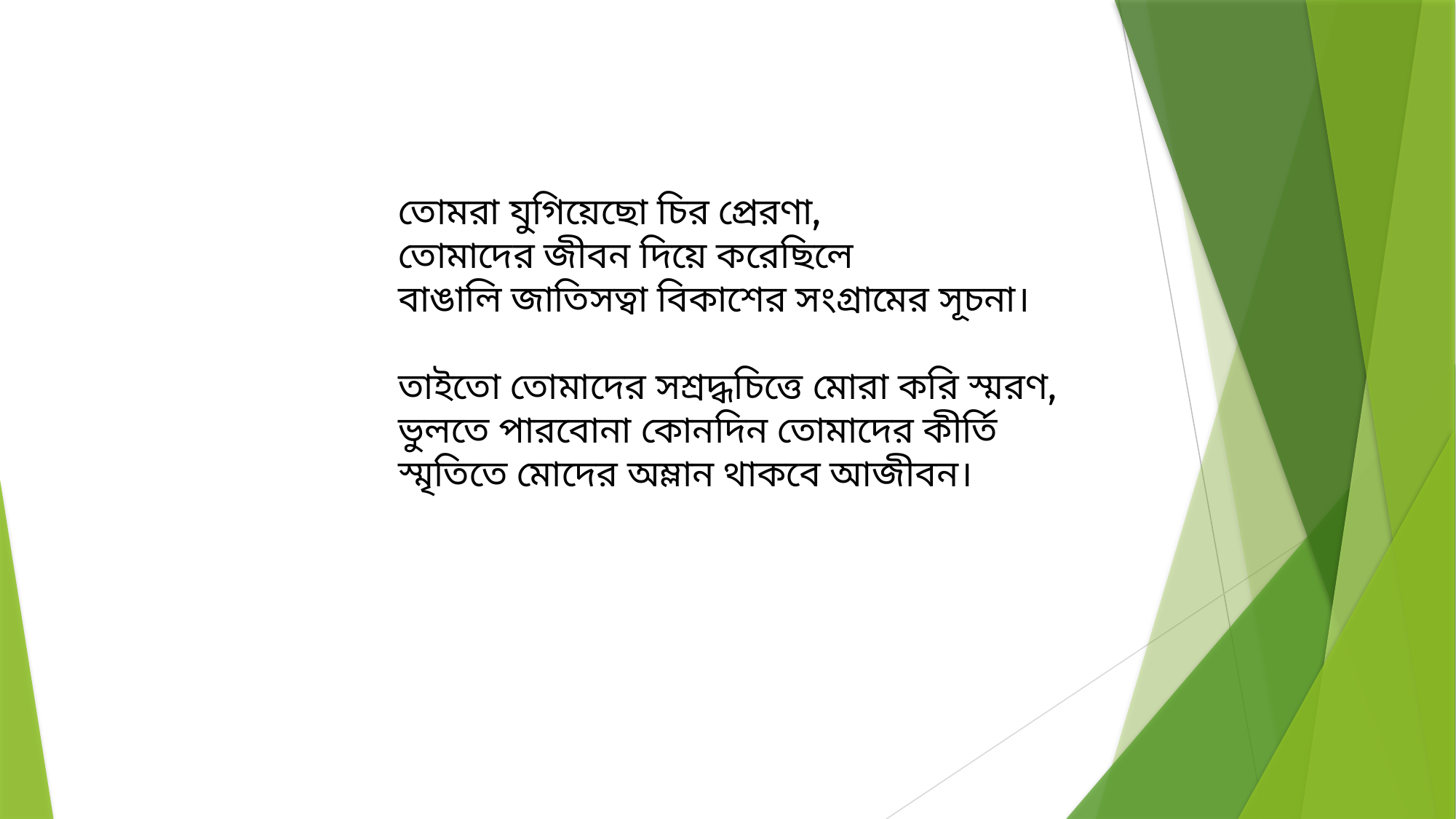

তোমরা যুগিয়েছো চির প্রেরণা,
তোমাদের জীবন দিয়ে করেছিলে
বাঙালি জাতিসত্বা বিকাশের সংগ্রামের সূচনা।

তাইতো তোমাদের সশ্রদ্ধচিত্তে মোরা করি স্মরণ,
ভুলতে পারবোনা কোনদিন তোমাদের কীর্তি
স্মৃতিতে মোদের অম্লান থাকবে আজীবন।